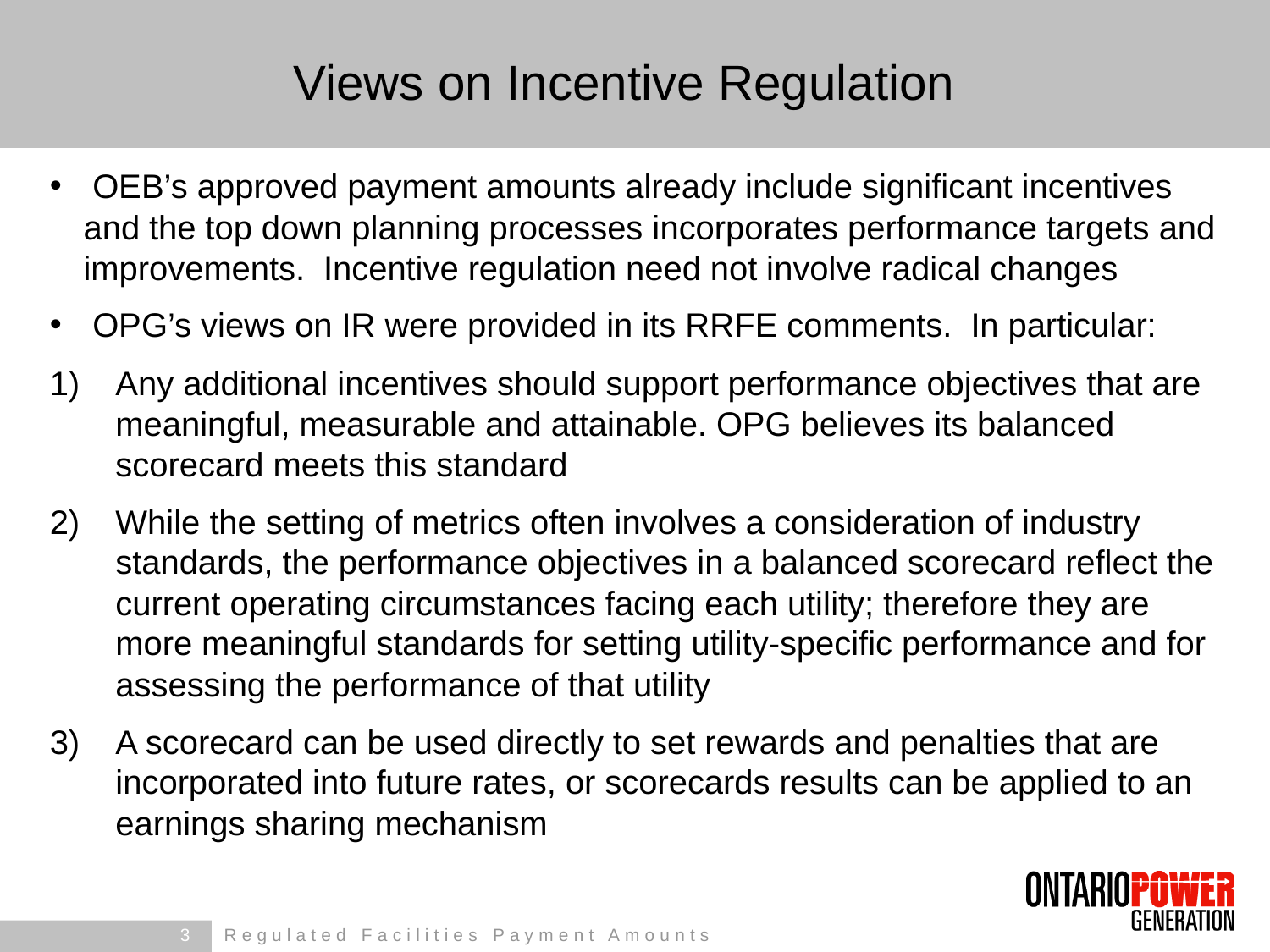

# Views on Incentive Regulation
 OEB’s approved payment amounts already include significant incentives and the top down planning processes incorporates performance targets and improvements.  Incentive regulation need not involve radical changes
 OPG’s views on IR were provided in its RRFE comments.  In particular:
Any additional incentives should support performance objectives that are meaningful, measurable and attainable. OPG believes its balanced scorecard meets this standard
While the setting of metrics often involves a consideration of industry standards, the performance objectives in a balanced scorecard reflect the current operating circumstances facing each utility; therefore they are more meaningful standards for setting utility-specific performance and for assessing the performance of that utility
A scorecard can be used directly to set rewards and penalties that are incorporated into future rates, or scorecards results can be applied to an earnings sharing mechanism